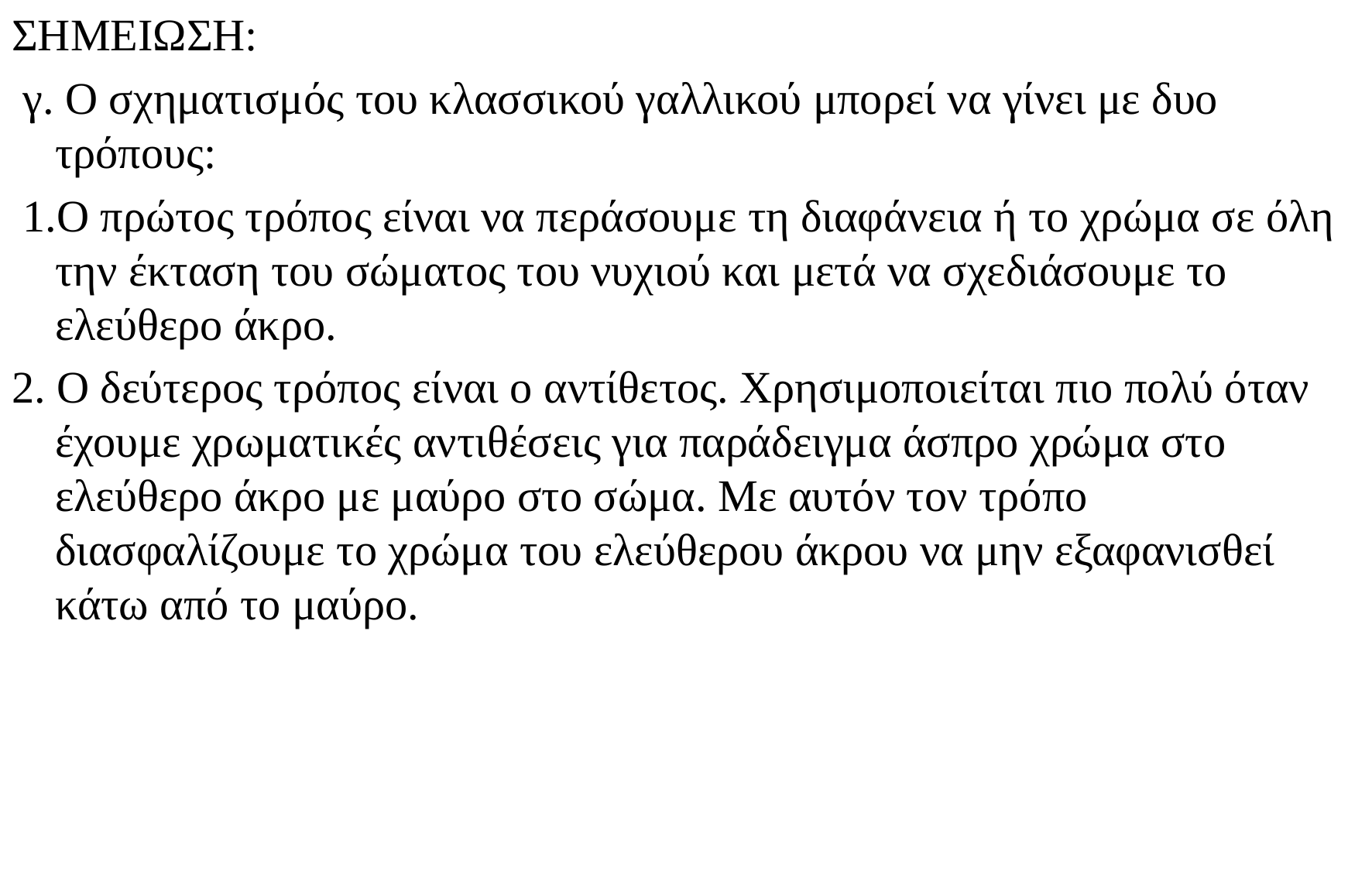

ΣΗΜΕΙΩΣΗ:
 γ. Ο σχηματισμός του κλασσικού γαλλικού μπορεί να γίνει με δυο τρόπους:
 1.Ο πρώτος τρόπος είναι να περάσουμε τη διαφάνεια ή το χρώμα σε όλη την έκταση του σώματος του νυχιού και μετά να σχεδιάσουμε το ελεύθερο άκρο.
2. Ο δεύτερος τρόπος είναι ο αντίθετος. Χρησιμοποιείται πιο πολύ όταν έχουμε χρωματικές αντιθέσεις για παράδειγμα άσπρο χρώμα στο ελεύθερο άκρο με μαύρο στο σώμα. Με αυτόν τον τρόπο διασφαλίζουμε το χρώμα του ελεύθερου άκρου να μην εξαφανισθεί κάτω από το μαύρο.